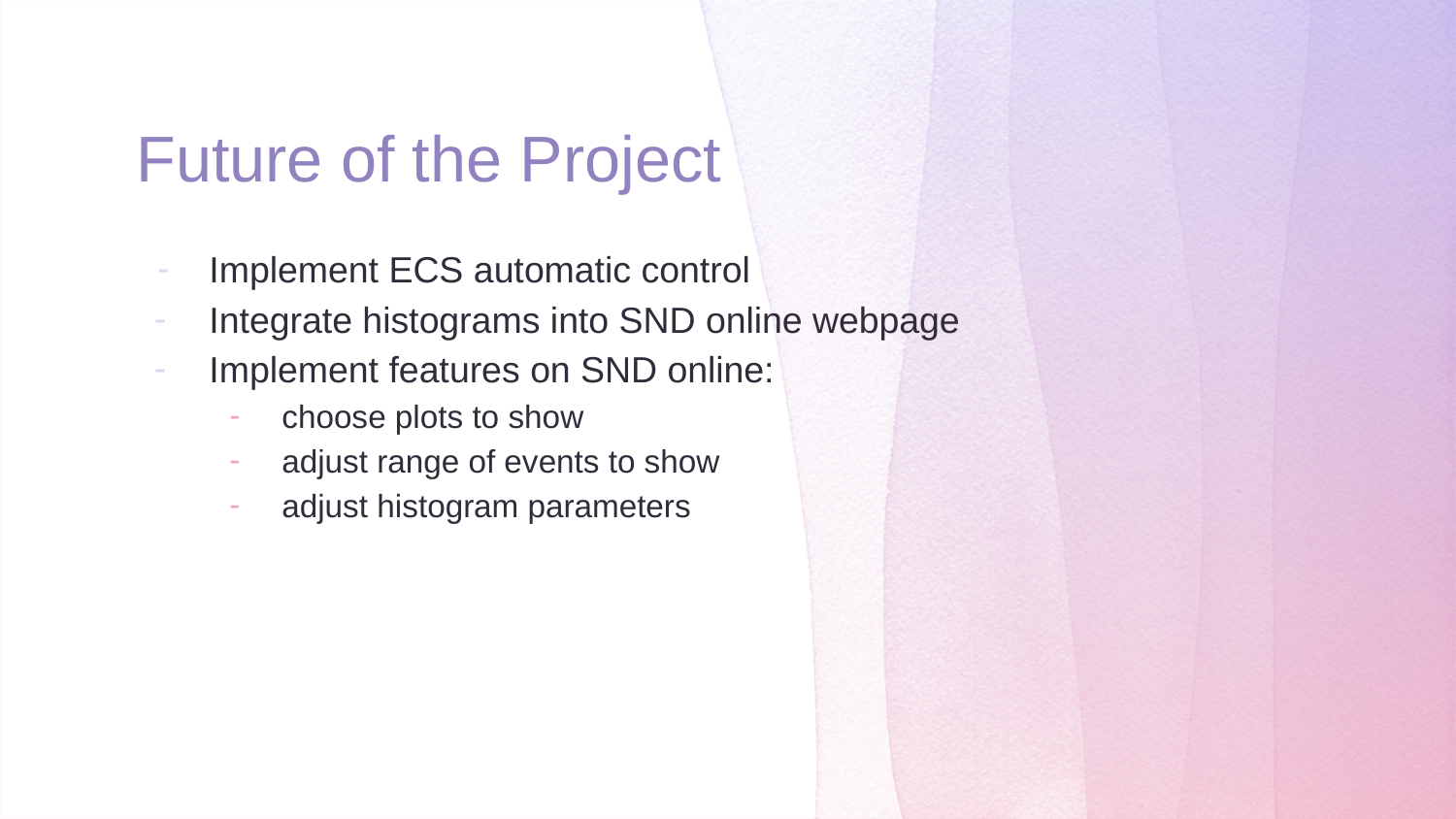

# Future of the Project
Implement ECS automatic control
Integrate histograms into SND online webpage
Implement features on SND online:
choose plots to show
adjust range of events to show
adjust histogram parameters